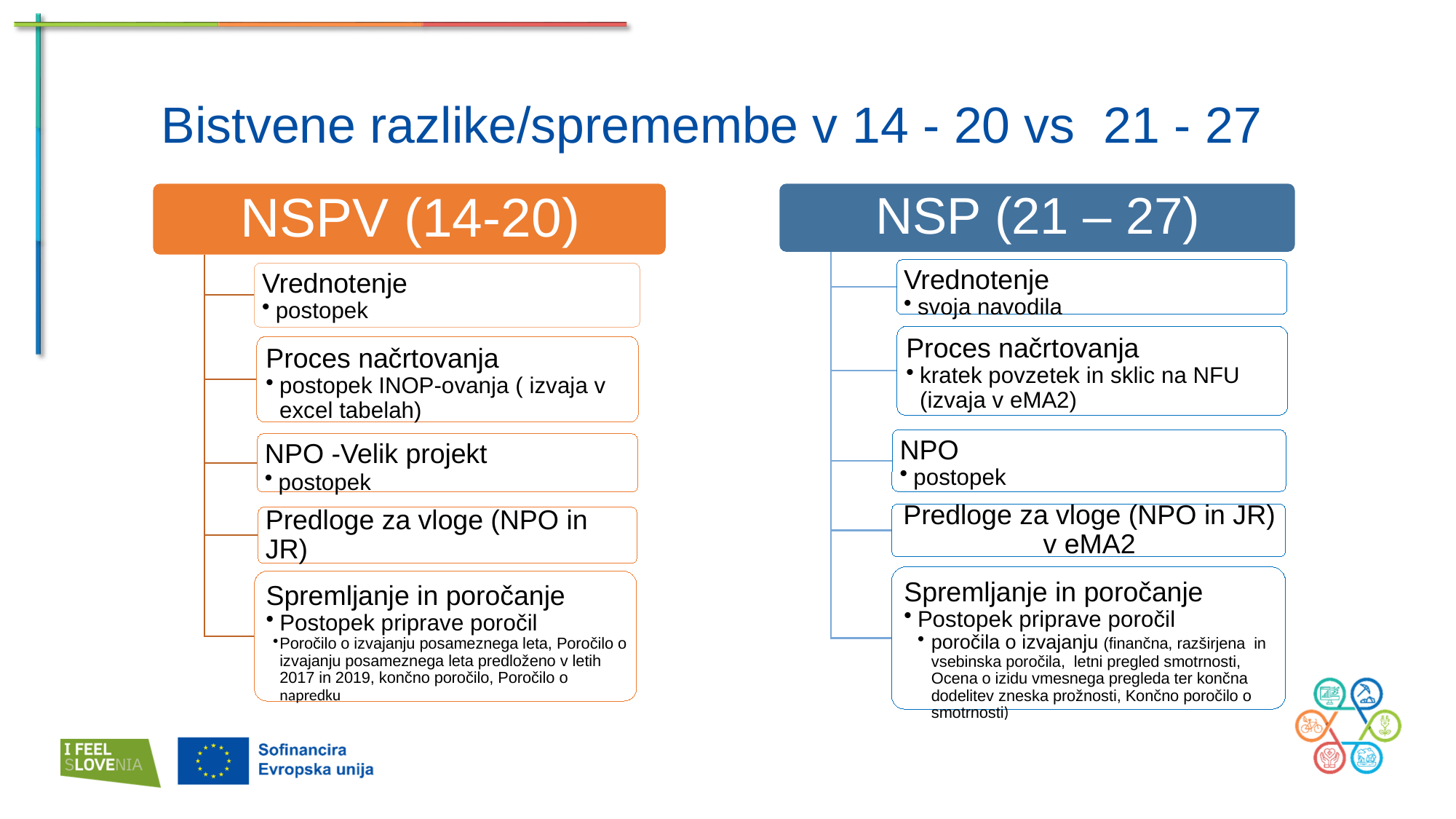

Bistvene razlike/spremembe v 14 - 20 vs  21 - 27
NSPV (14-20)
Vrednotenje
postopek
Proces načrtovanja
postopek INOP-ovanja ( izvaja v excel tabelah)
NPO -Velik projekt
postopek
Predloge za vloge (NPO in JR)
Spremljanje in poročanje
Postopek priprave poročil
Poročilo o izvajanju posameznega leta, Poročilo o izvajanju posameznega leta predloženo v letih 2017 in 2019, končno poročilo, Poročilo o napredku
NSP (21 – 27)
Vrednotenje
svoja navodila
Proces načrtovanja
kratek povzetek in sklic na NFU (izvaja v eMA2)
NPO
postopek
Predloge za vloge (NPO in JR) v eMA2
Spremljanje in poročanje
Postopek priprave poročil
poročila o izvajanju (finančna, razširjena  in vsebinska poročila,  letni pregled smotrnosti, Ocena o izidu vmesnega pregleda ter končna dodelitev zneska prožnosti, Končno poročilo o smotrnosti)